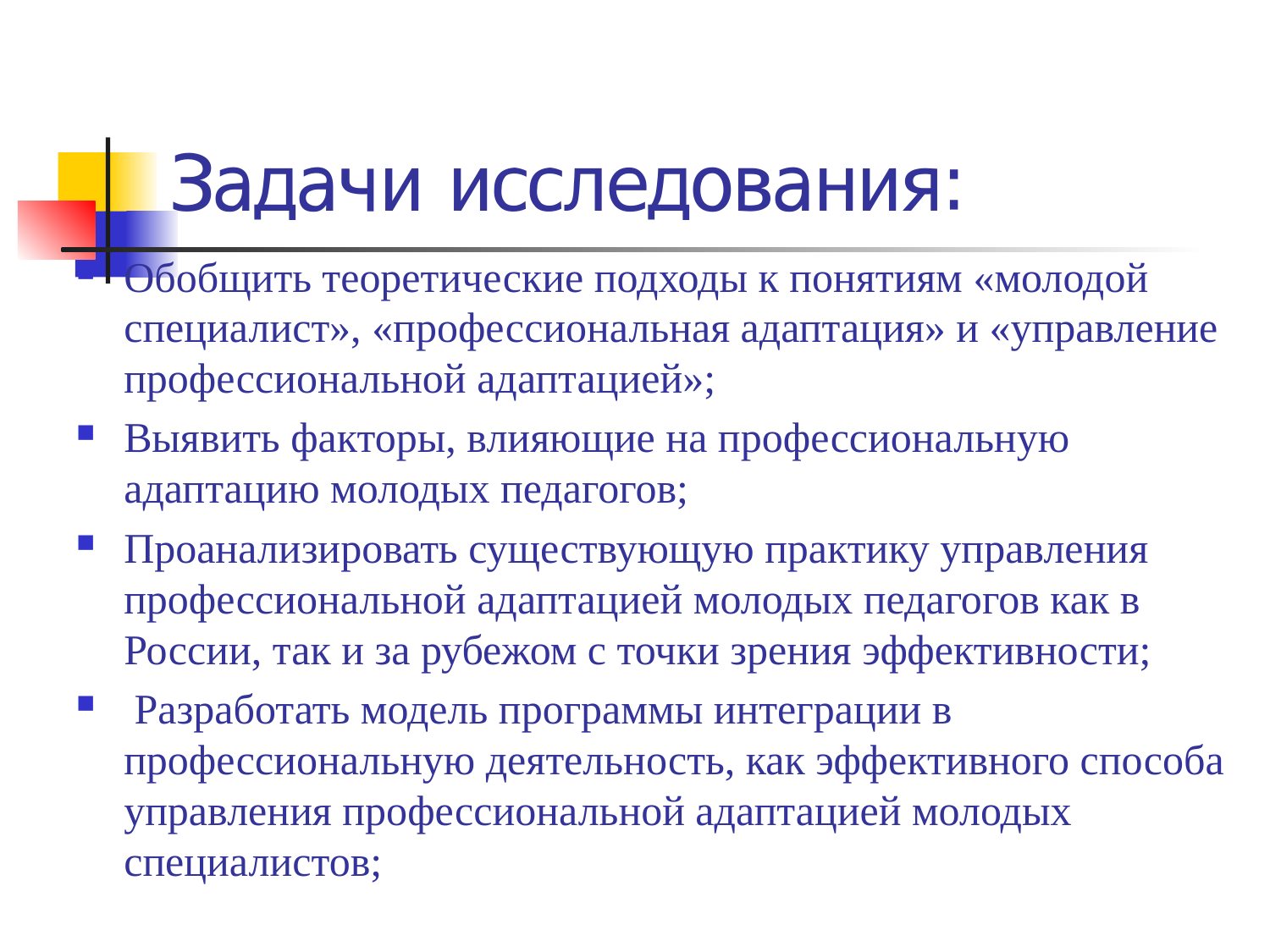

# Задачи исследования:
Обобщить теоретические подходы к понятиям «молодой специалист», «профессиональная адаптация» и «управление профессиональной адаптацией»;
Выявить факторы, влияющие на профессиональную адаптацию молодых педагогов;
Проанализировать существующую практику управления профессиональной адаптацией молодых педагогов как в России, так и за рубежом с точки зрения эффективности;
 Разработать модель программы интеграции в профессиональную деятельность, как эффективного способа управления профессиональной адаптацией молодых специалистов;